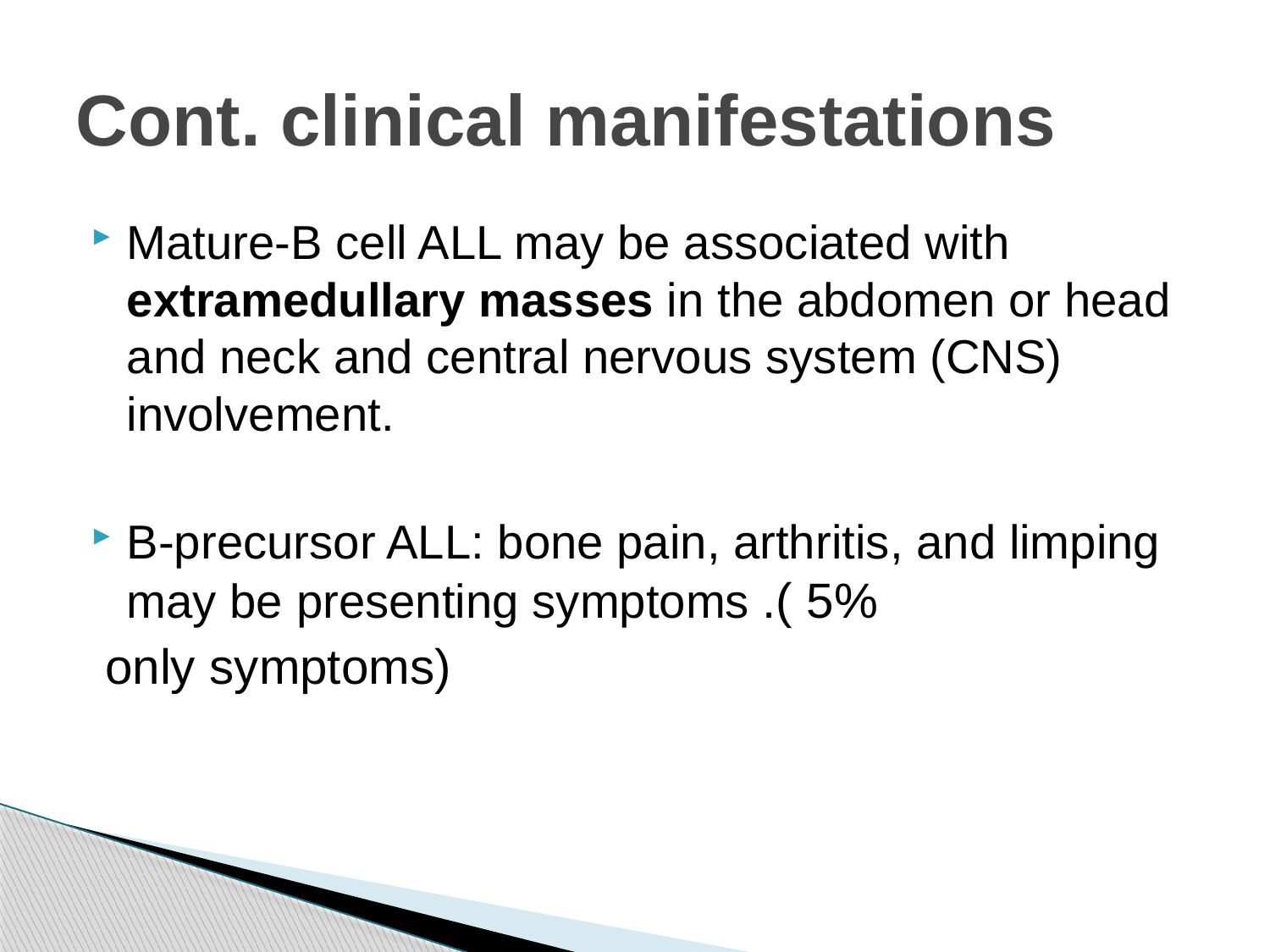

# Cont. clinical manifestations
Mature-B cell ALL may be associated with extramedullary masses in the abdomen or head and neck and central nervous system (CNS) involvement.

B-precursor ALL: bone pain, arthritis, and limping may be presenting symptoms .( 5%
 only symptoms)